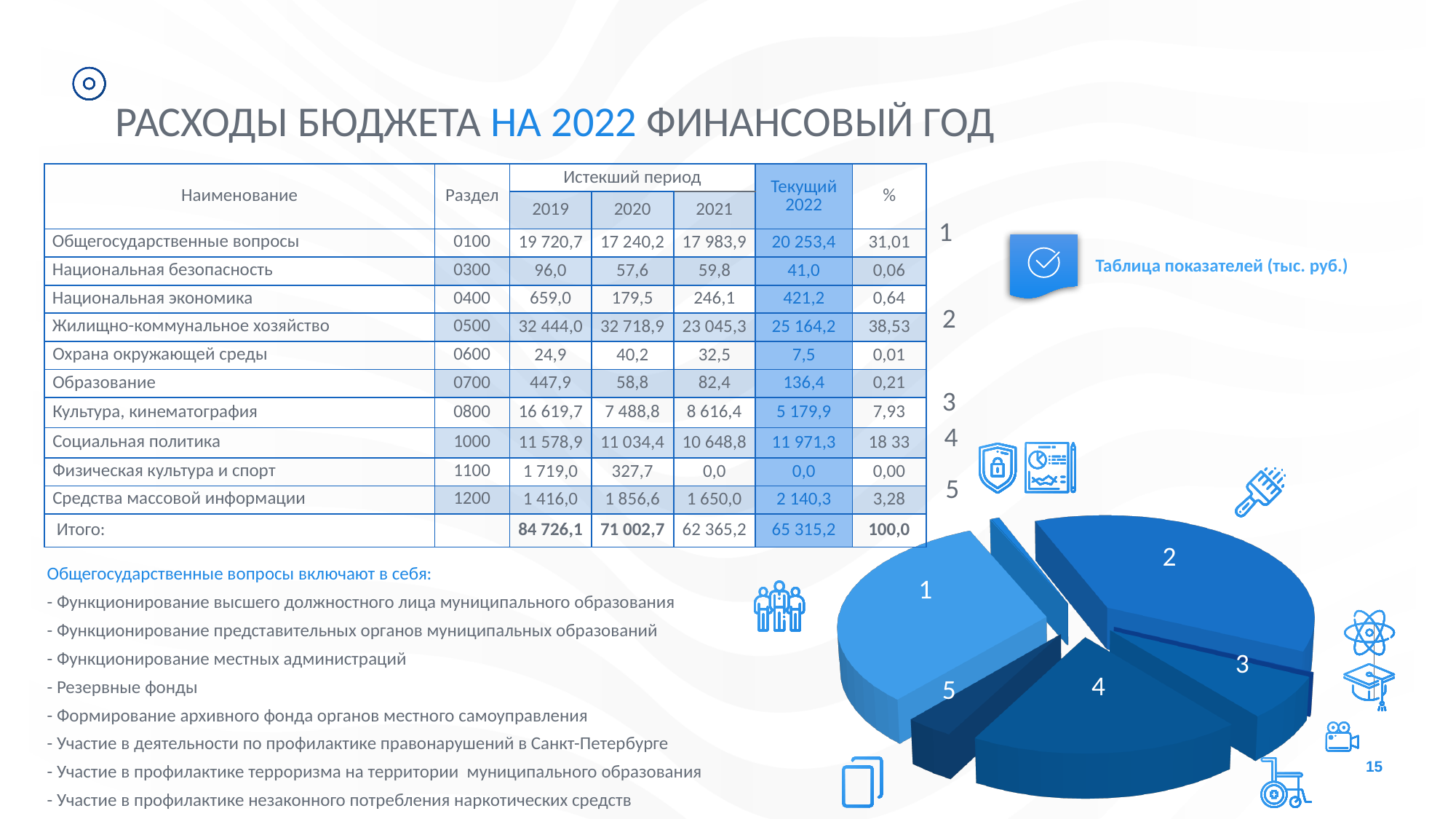

РАСХОДЫ БЮДЖЕТА НА 2022 ФИНАНСОВЫЙ ГОД
| Наименование | Раздел | Истекший период |  |  | Текущий 2022 | % |
| --- | --- | --- | --- | --- | --- | --- |
|  |  | 2019 | 2020 | 2021 |  |  |
| Общегосударственные вопросы | 0100 | 19 720,7 | 17 240,2 | 17 983,9 | 20 253,4 | 31,01 |
| Национальная безопасность | 0300 | 96,0 | 57,6 | 59,8 | 41,0 | 0,06 |
| Национальная экономика | 0400 | 659,0 | 179,5 | 246,1 | 421,2 | 0,64 |
| Жилищно-коммунальное хозяйство | 0500 | 32 444,0 | 32 718,9 | 23 045,3 | 25 164,2 | 38,53 |
| Охрана окружающей среды | 0600 | 24,9 | 40,2 | 32,5 | 7,5 | 0,01 |
| Образование | 0700 | 447,9 | 58,8 | 82,4 | 136,4 | 0,21 |
| Культура, кинематография | 0800 | 16 619,7 | 7 488,8 | 8 616,4 | 5 179,9 | 7,93 |
| Социальная политика | 1000 | 11 578,9 | 11 034,4 | 10 648,8 | 11 971,3 | 18 33 |
| Физическая культура и спорт | 1100 | 1 719,0 | 327,7 | 0,0 | 0,0 | 0,00 |
| Средства массовой информации | 1200 | 1 416,0 | 1 856,6 | 1 650,0 | 2 140,3 | 3,28 |
| Итого: |  | 84 726,1 | 71 002,7 | 62 365,2 | 65 315,2 | 100,0 |
1

Таблица показателей (тыс. руб.)
2
3
4

[unsupported chart]

5

2
Общегосударственные вопросы включают в себя:
- Функционирование высшего должностного лица муниципального образования
- Функционирование представительных органов муниципальных образований
- Функционирование местных администраций
- Резервные фонды
- Формирование архивного фонда органов местного самоуправления
- Участие в деятельности по профилактике правонарушений в Санкт-Петербурге
- Участие в профилактике терроризма на территории  муниципального образования
- Участие в профилактике незаконного потребления наркотических средств
1

3
4

5